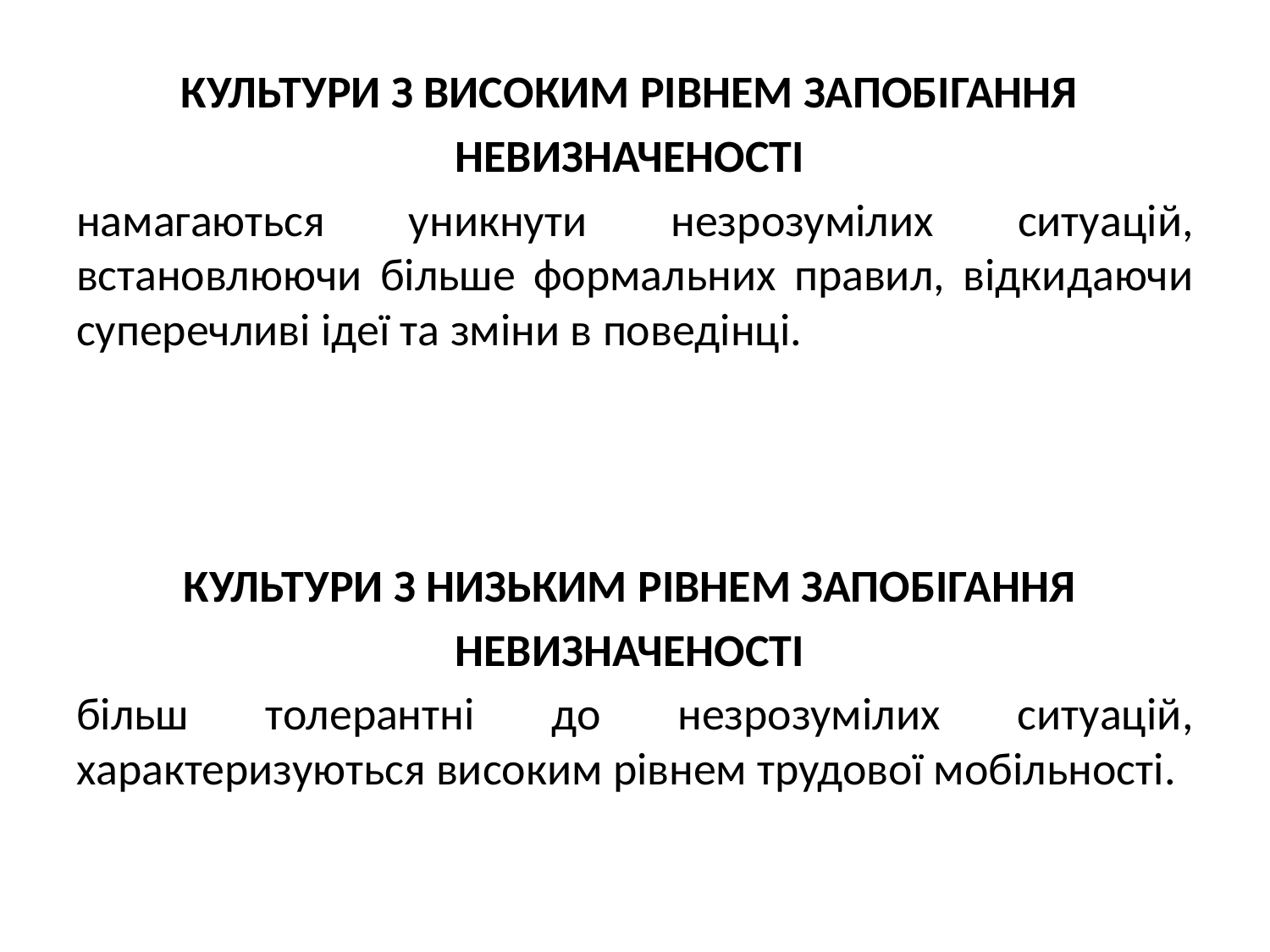

КУЛЬТУРИ З ВИСОКИМ РІВНЕМ ЗАПОБІГАННЯ
НЕВИЗНАЧЕНОСТІ
намагаються уникнути незрозумілих ситуацій, встановлюючи більше формальних правил, відкидаючи суперечливі ідеї та зміни в поведінці.

КУЛЬТУРИ З НИЗЬКИМ РІВНЕМ ЗАПОБІГАННЯ
НЕВИЗНАЧЕНОСТІ
більш толерантні до незрозумілих ситуацій, характеризуються високим рівнем трудової мобільності.